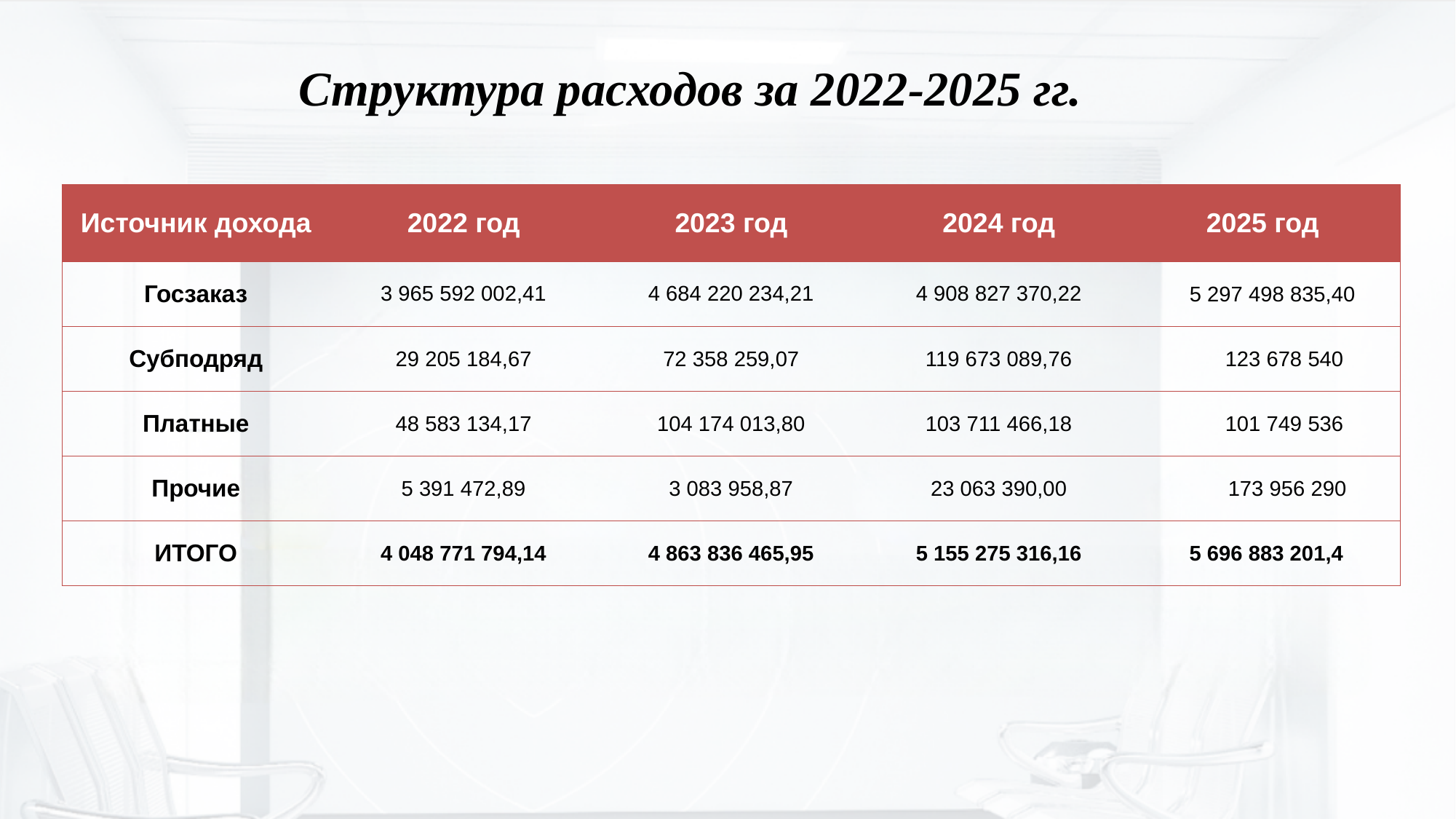

# Структура расходов за 2022-2025 гг.
| Источник дохода | 2022 год | 2023 год | 2024 год | 2025 год |
| --- | --- | --- | --- | --- |
| Госзаказ | 3 965 592 002,41 | 4 684 220 234,21 | 4 908 827 370,22 | 5 297 498 835,40 |
| Субподряд | 29 205 184,67 | 72 358 259,07 | 119 673 089,76 | 123 678 540 |
| Платные | 48 583 134,17 | 104 174 013,80 | 103 711 466,18 | 101 749 536 |
| Прочие | 5 391 472,89 | 3 083 958,87 | 23 063 390,00 | 173 956 290 |
| ИТОГО | 4 048 771 794,14 | 4 863 836 465,95 | 5 155 275 316,16 | 5 696 883 201,4 |